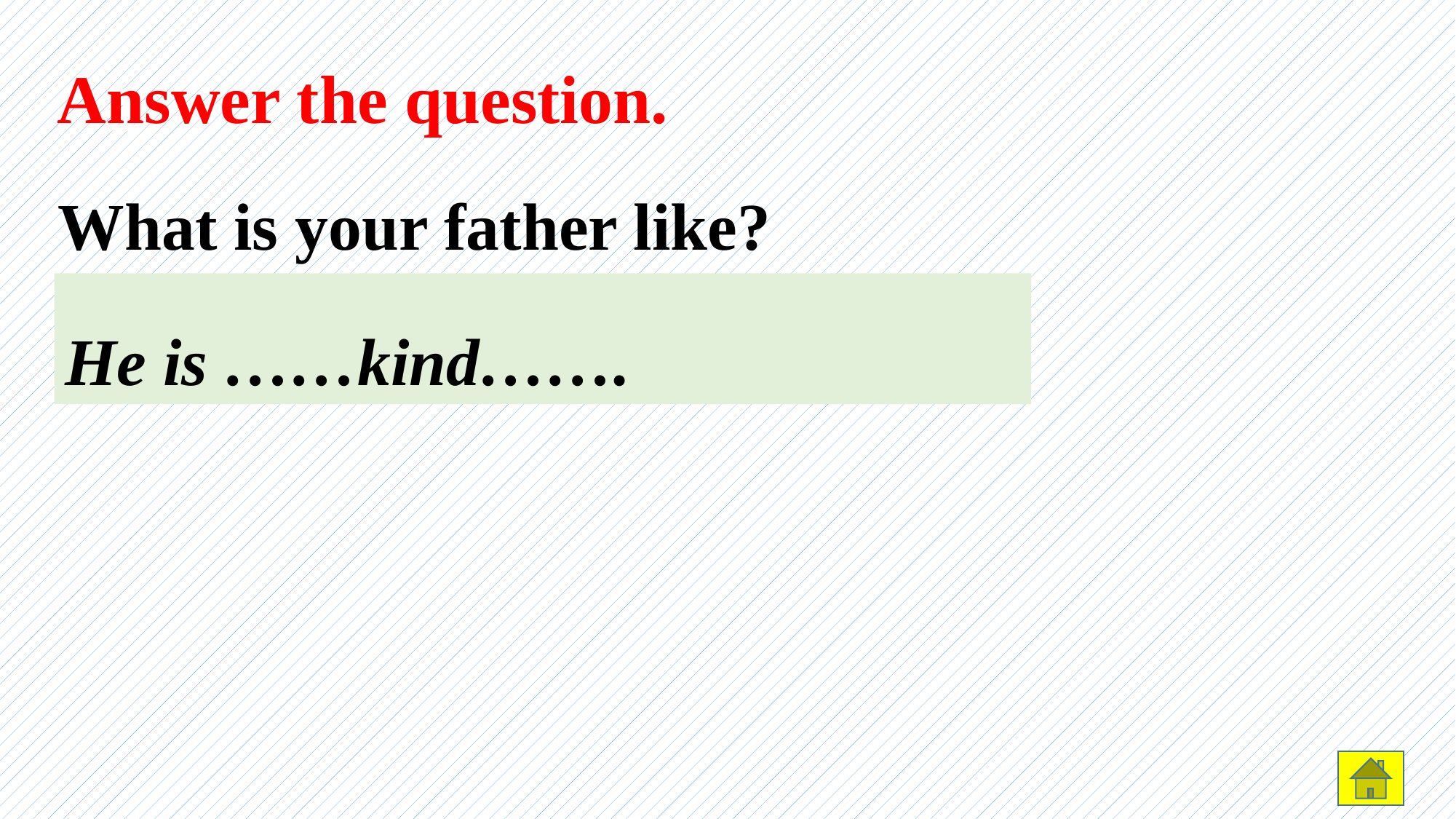

Answer the question.
1
What is your father like?
He is ……kind…….